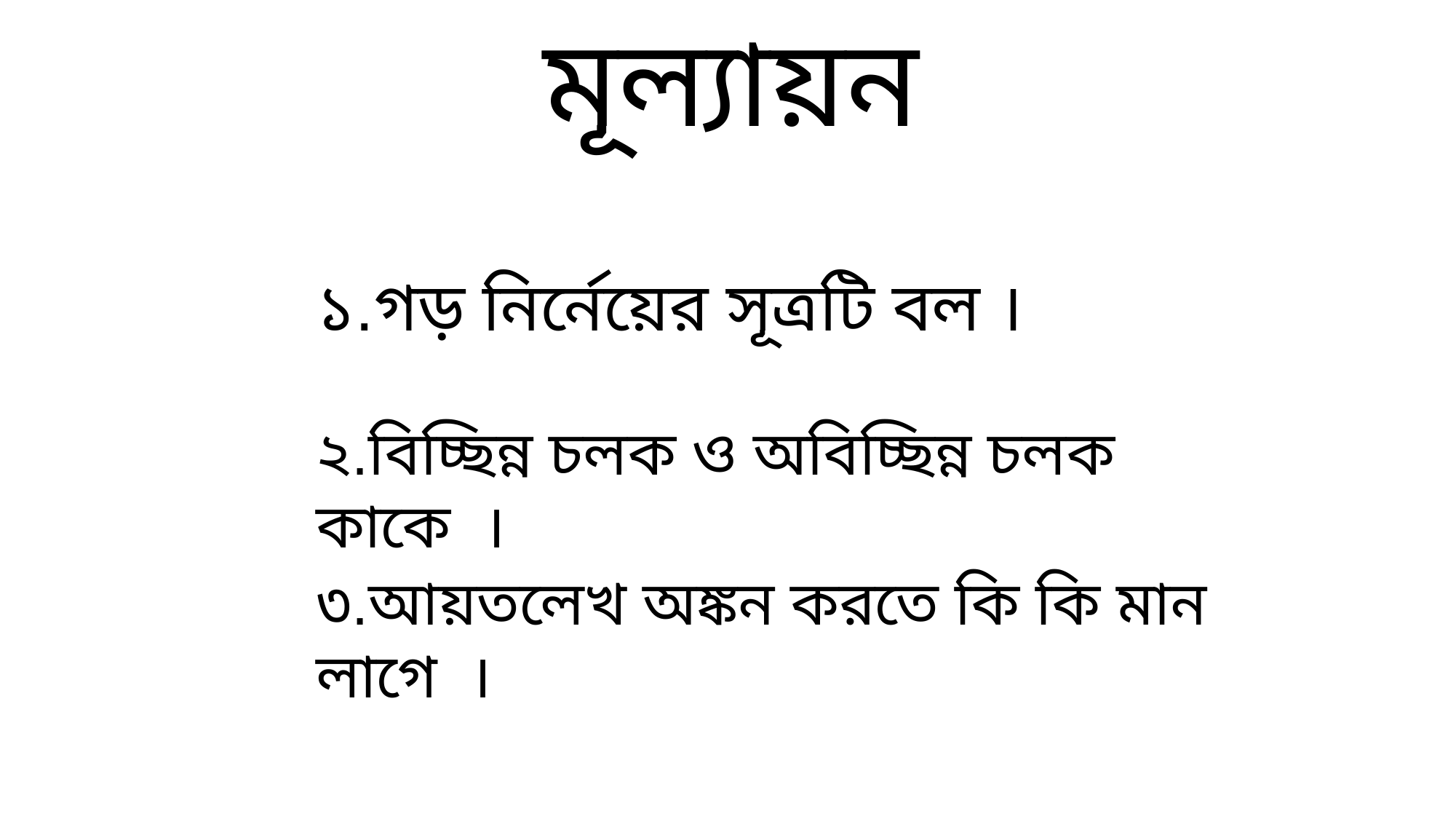

মূল্যায়ন
১.গড় নির্নেয়ের সূত্রটি বল ।
২.বিচ্ছিন্ন চলক ও অবিচ্ছিন্ন চলক কাকে  ।
৩.আয়তলেখ অঙ্কন করতে কি কি মান লাগে  ।